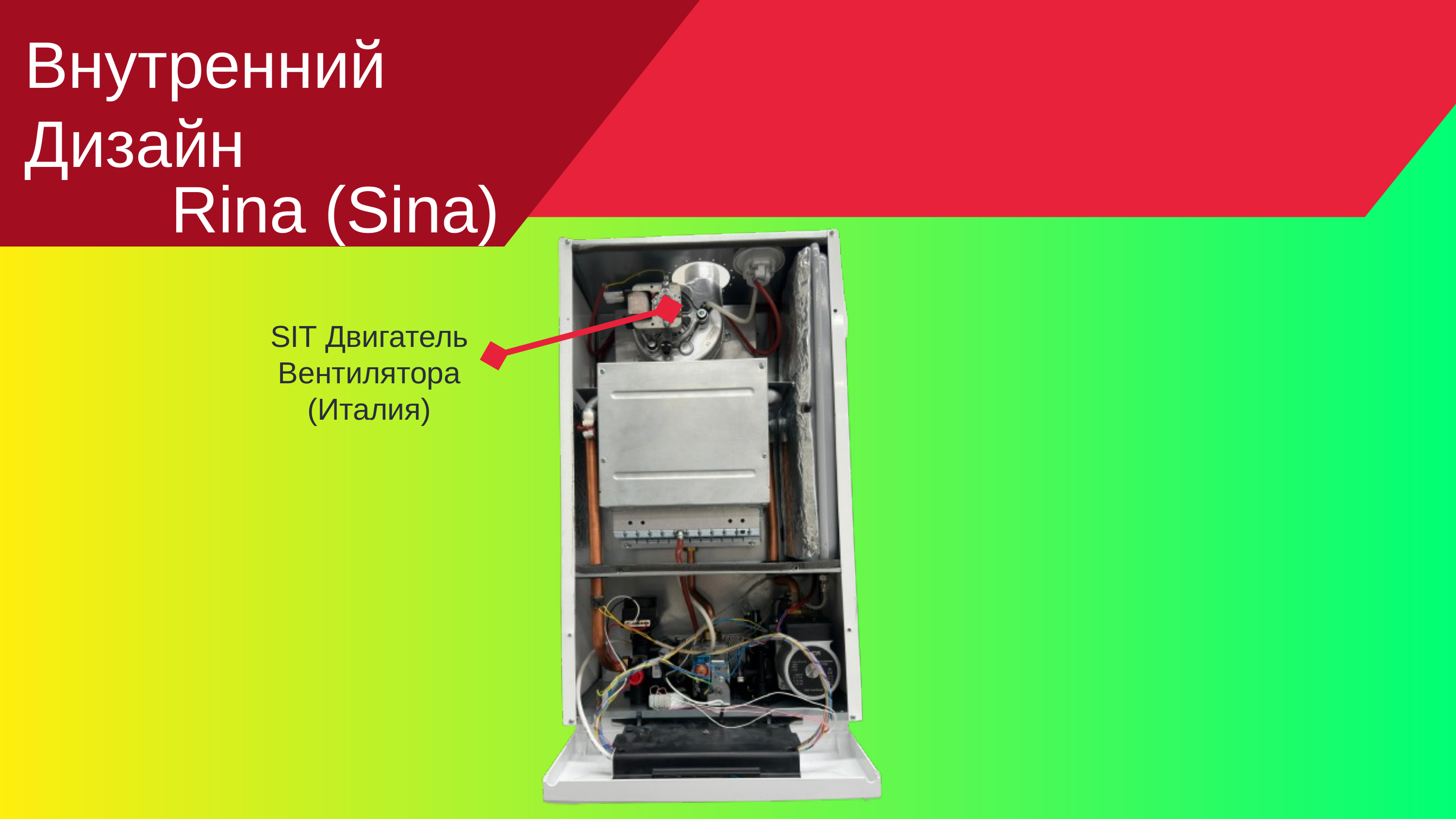

Внутренний Дизайн
Rina (Sina)

SIT Двигатель Вентилятора
(Италия)